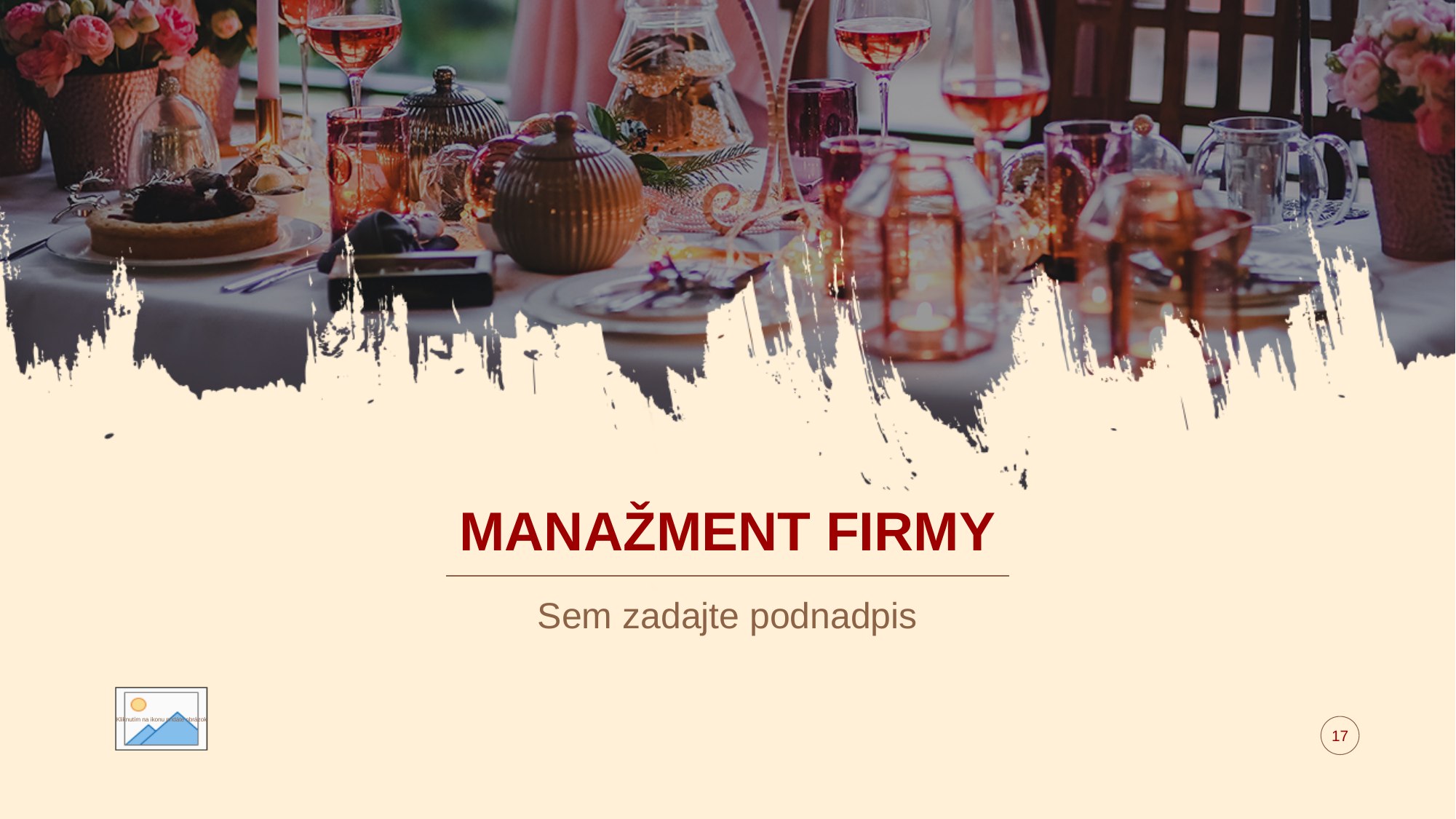

# MANAŽMENT FIRMY
Sem zadajte podnadpis

17